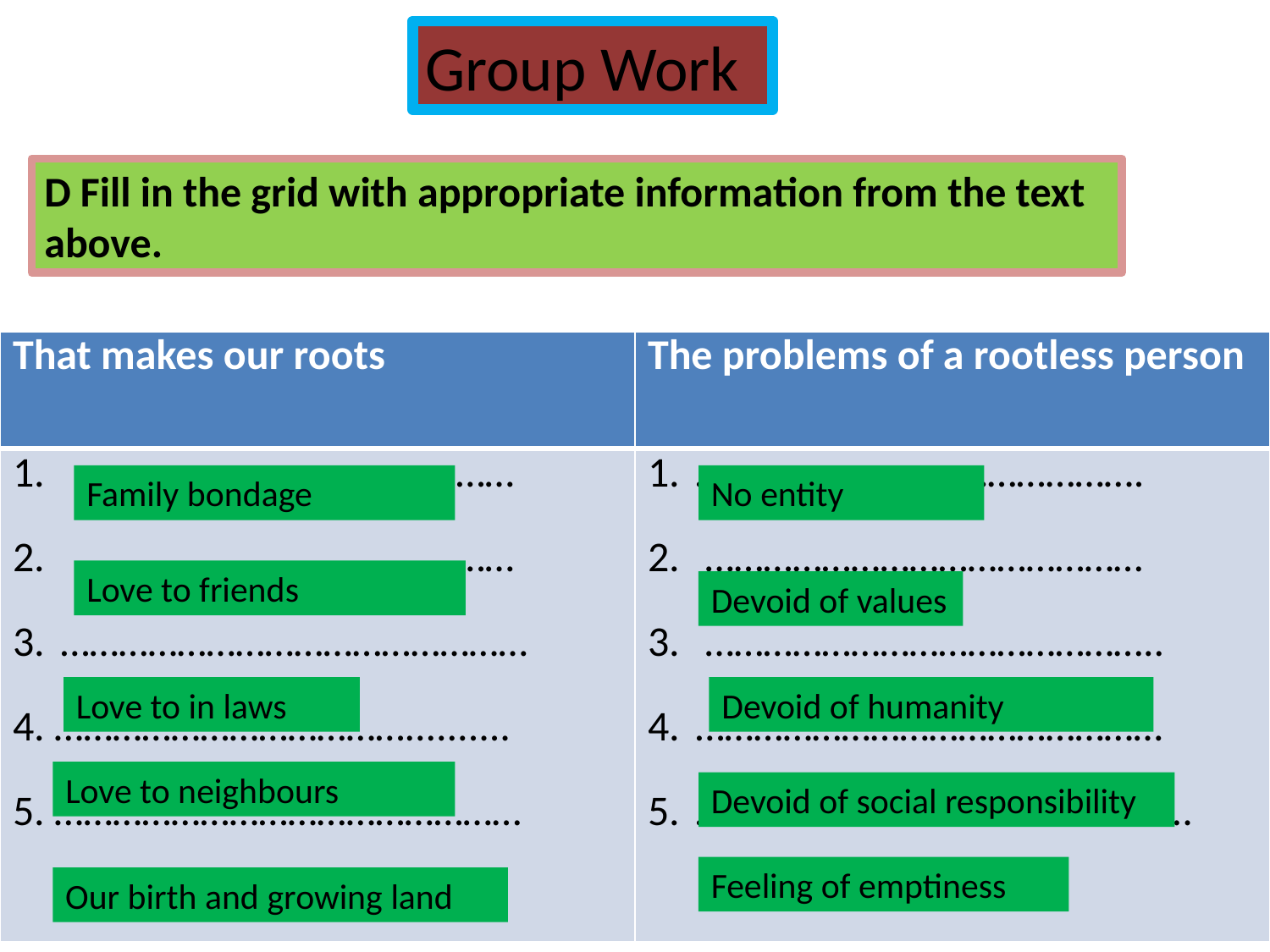

Group Work
D Fill in the grid with appropriate information from the text above.
| That makes our roots | The problems of a rootless person |
| --- | --- |
| ……………………………………… ……………………………………… ………………………………………… 4. ……………………………….......... 5. ………………………………………… | ………………………………………. ……………………………………… ……………………………………….. ………………………………………… …………………………………………… |
Family bondage
No entity
Love to friends
Devoid of values
Love to in laws
Devoid of humanity
Love to neighbours
Devoid of social responsibility
Feeling of emptiness
Our birth and growing land